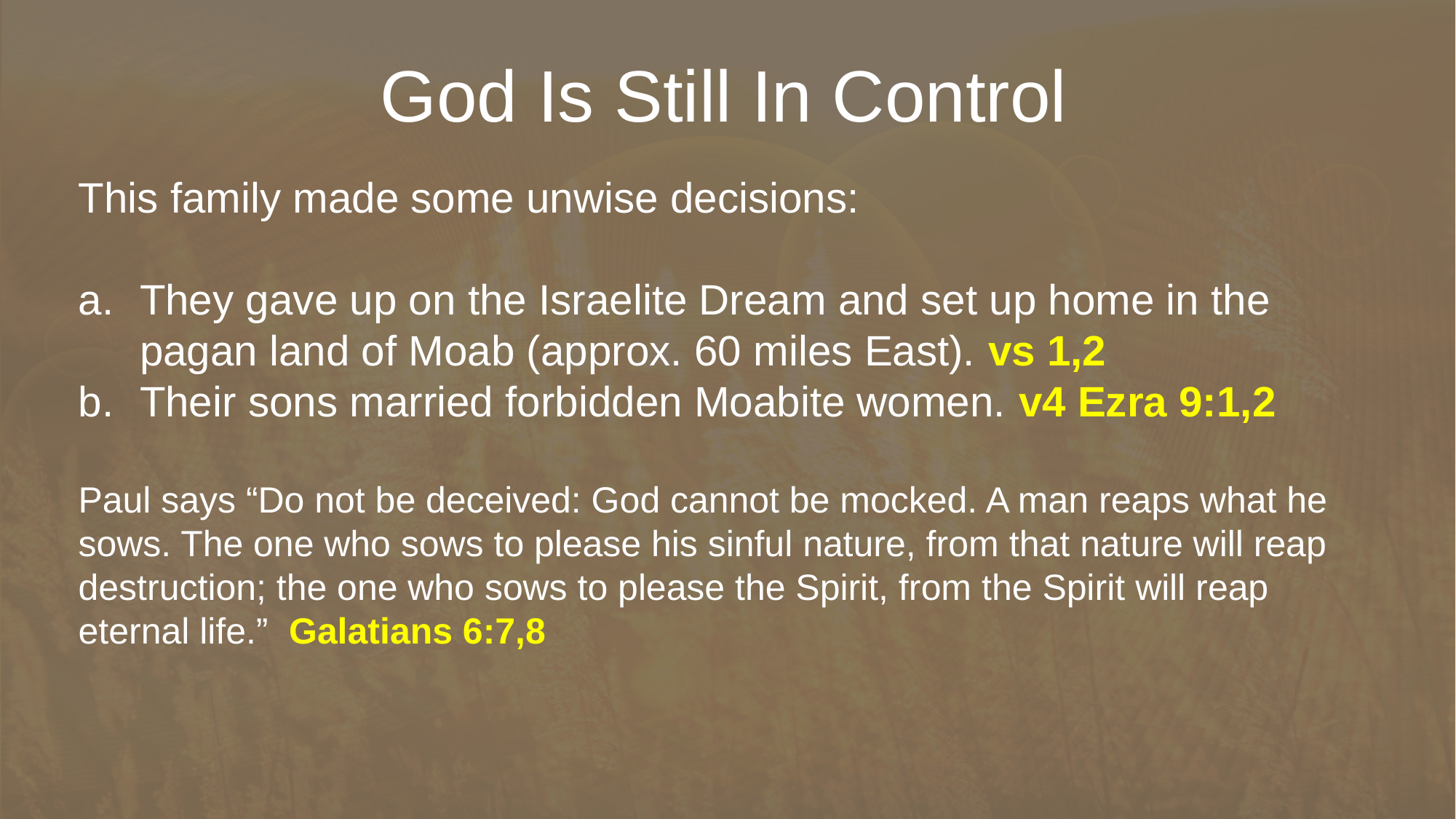

God Is Still In Control

This family made some unwise decisions:

They gave up on the Israelite Dream and set up home in the pagan land of Moab (approx. 60 miles East). vs 1,2
Their sons married forbidden Moabite women. v4 Ezra 9:1,2

Paul says “Do not be deceived: God cannot be mocked. A man reaps what he sows. The one who sows to please his sinful nature, from that nature will reap destruction; the one who sows to please the Spirit, from the Spirit will reap eternal life.”  Galatians 6:7,8